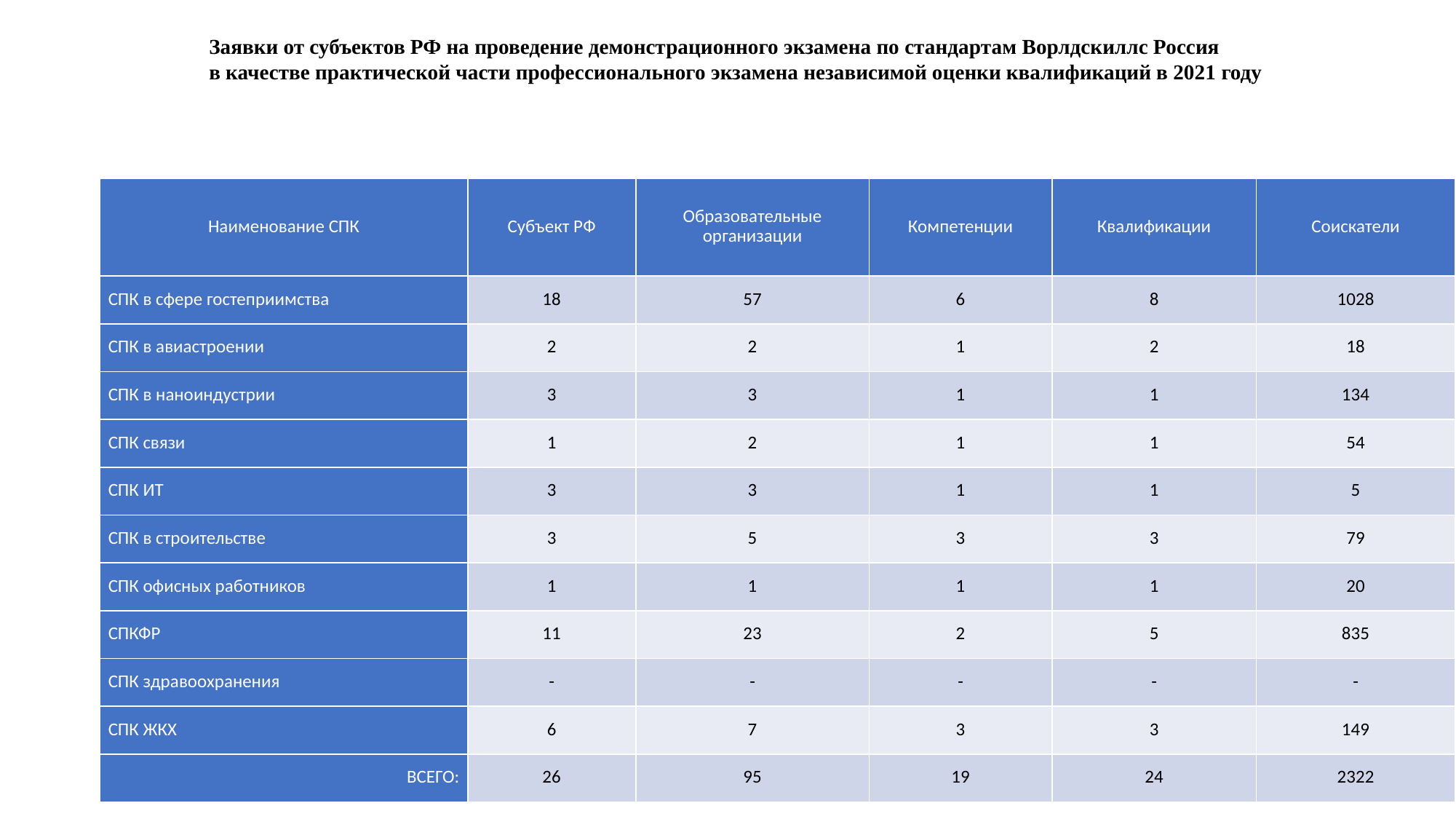

Заявки от субъектов РФ на проведение демонстрационного экзамена по стандартам Ворлдскиллс Россия
в качестве практической части профессионального экзамена независимой оценки квалификаций в 2021 году

#
| Наименование СПК | Субъект РФ | Образовательные организации | Компетенции | Квалификации | Соискатели |
| --- | --- | --- | --- | --- | --- |
| СПК в сфере гостеприимства | 18 | 57 | 6 | 8 | 1028 |
| СПК в авиастроении | 2 | 2 | 1 | 2 | 18 |
| СПК в наноиндустрии | 3 | 3 | 1 | 1 | 134 |
| СПК связи | 1 | 2 | 1 | 1 | 54 |
| СПК ИТ | 3 | 3 | 1 | 1 | 5 |
| СПК в строительстве | 3 | 5 | 3 | 3 | 79 |
| СПК офисных работников | 1 | 1 | 1 | 1 | 20 |
| СПКФР | 11 | 23 | 2 | 5 | 835 |
| СПК здравоохранения | - | - | - | - | - |
| СПК ЖКХ | 6 | 7 | 3 | 3 | 149 |
| ВСЕГО: | 26 | 95 | 19 | 24 | 2322 |